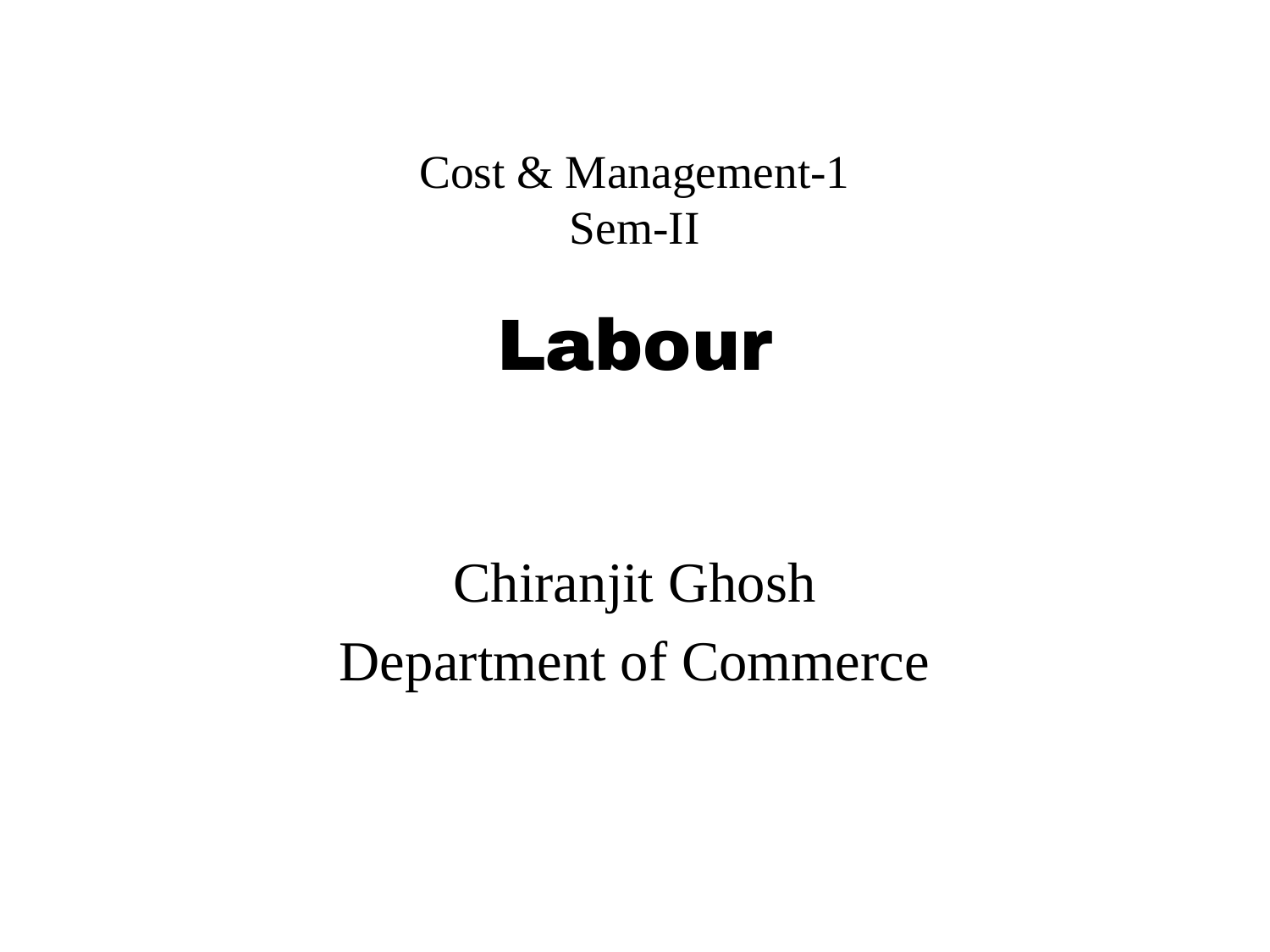

# Cost & Management-1 Sem-II Labour
Chiranjit Ghosh
Department of Commerce